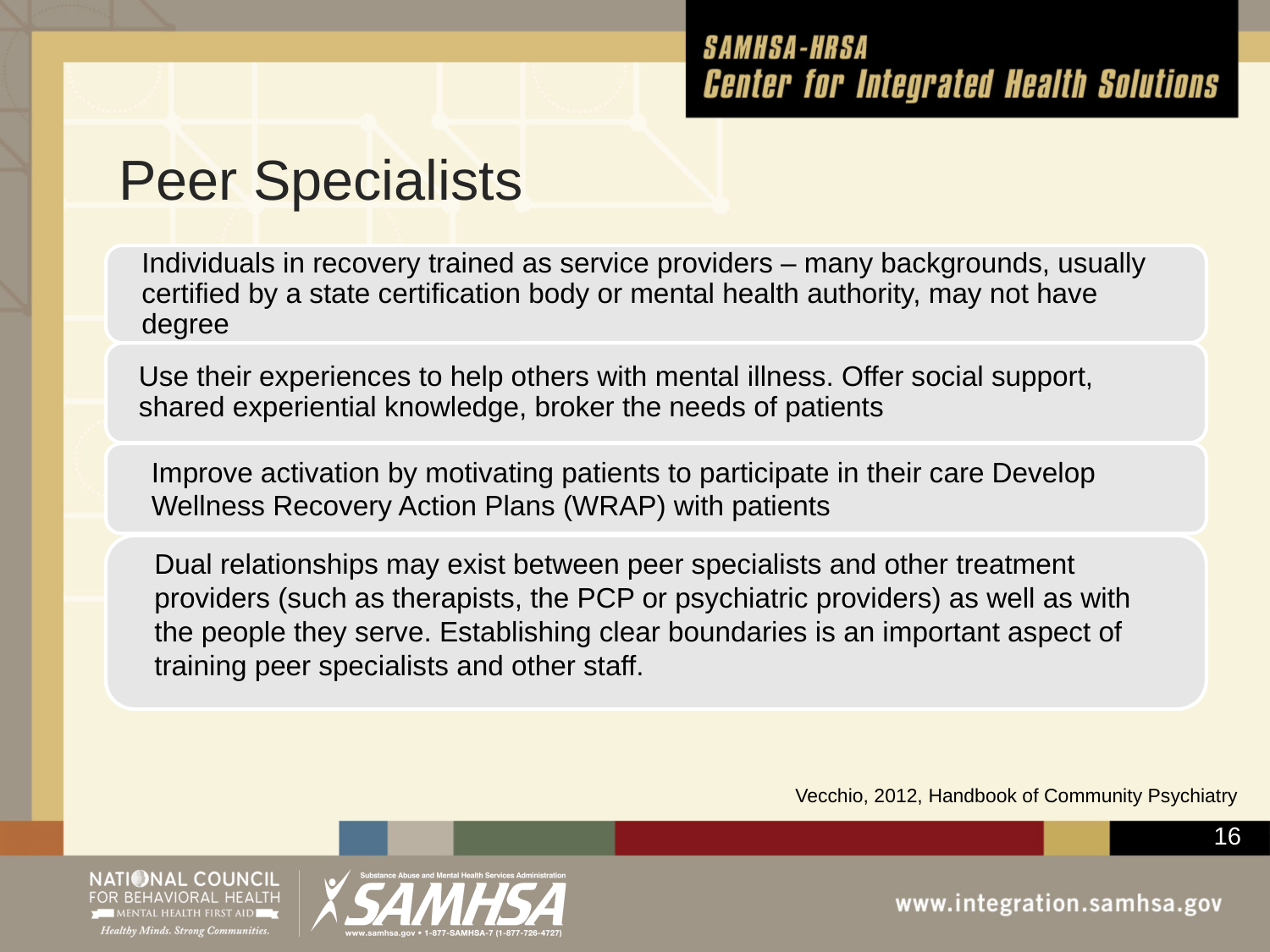

# Peer Specialists

Individuals in recovery trained as service providers – many backgrounds, usually certified by a state certification body or mental health authority, may not have degree

Use their experiences to help others with mental illness. Offer social support, shared experiential knowledge, broker the needs of patients

Improve activation by motivating patients to participate in their care Develop Wellness Recovery Action Plans (WRAP) with patients

Dual relationships may exist between peer specialists and other treatment providers (such as therapists, the PCP or psychiatric providers) as well as with the people they serve. Establishing clear boundaries is an important aspect of training peer specialists and other staff.
Vecchio, 2012, Handbook of Community Psychiatry